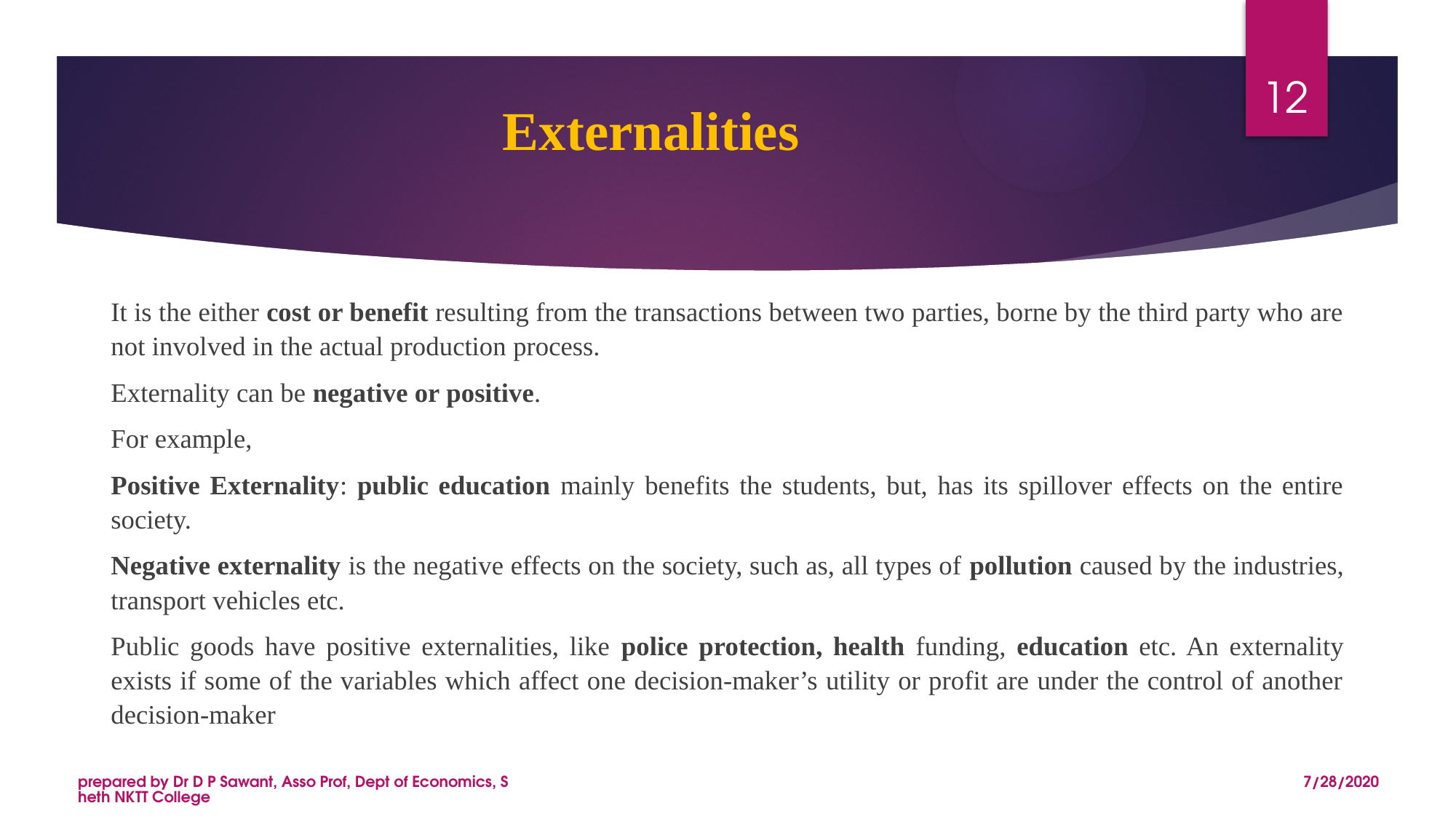

12
# Externalities
It is the either cost or benefit resulting from the transactions between two parties, borne by the third party who are not involved in the actual production process.
Externality can be negative or positive.
For example,
Positive Externality: public education mainly benefits the students, but, has its spillover effects on the entire society.
Negative externality is the negative effects on the society, such as, all types of pollution caused by the industries, transport vehicles etc.
Public goods have positive externalities, like police protection, health funding, education etc. An externality exists if some of the variables which affect one decision-maker’s utility or profit are under the control of another decision-maker
prepared by Dr D P Sawant, Asso Prof, Dept of Economics, Sheth NKTT College
7/28/2020